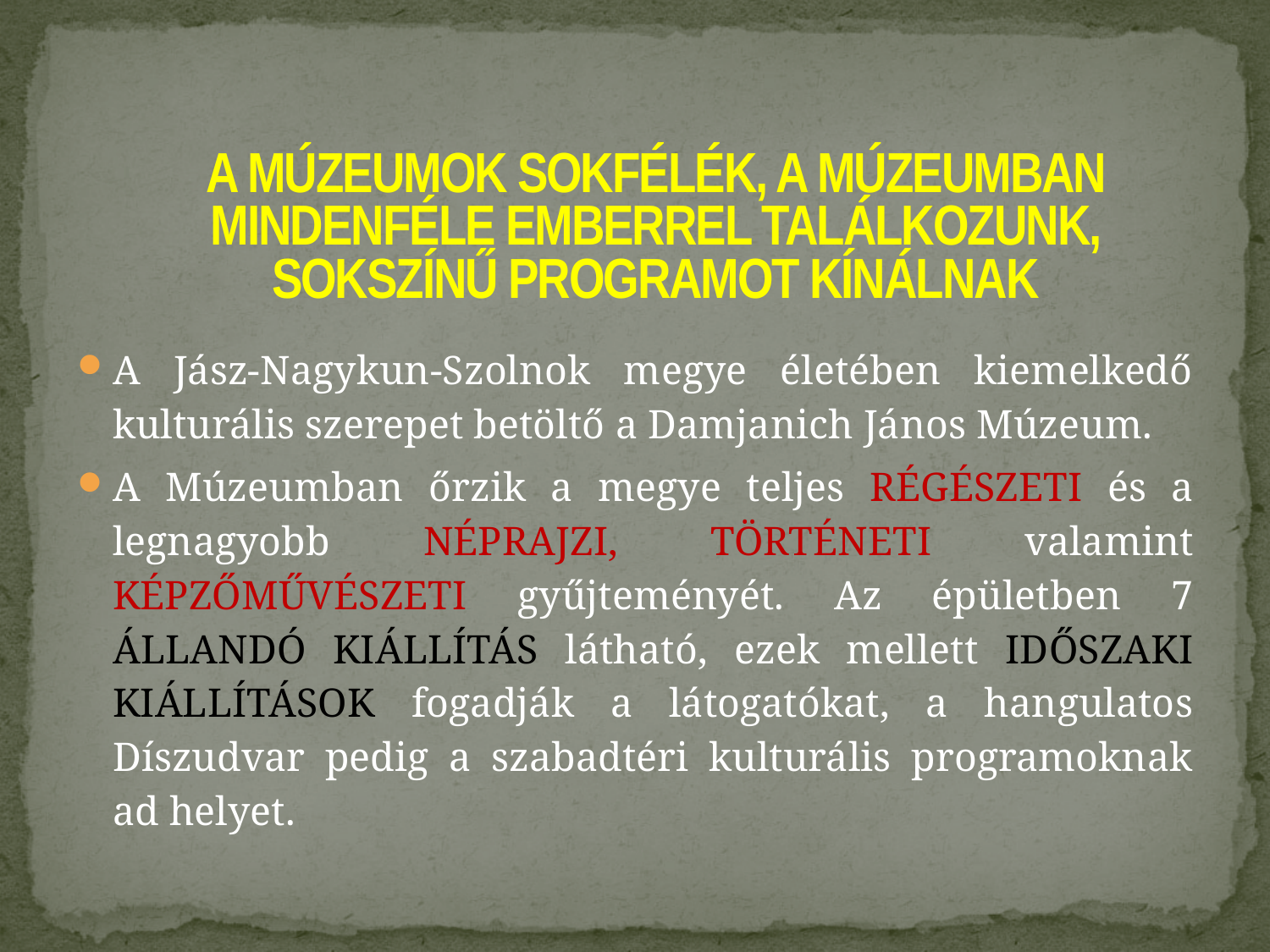

# A múzeumok sokfélék, a múzeumban mindenféle emberrel találkozunk, sokszínű programot kínálnak
A Jász-Nagykun-Szolnok megye életében kiemelkedő kulturális szerepet betöltő a Damjanich János Múzeum.
A Múzeumban őrzik a megye teljes régészeti és a legnagyobb néprajzi, történeti valamint képzőművészeti gyűjteményét. Az épületben 7 állandó kiállítás látható, ezek mellett időszaki kiállítások fogadják a látogatókat, a hangulatos Díszudvar pedig a szabadtéri kulturális programoknak ad helyet.